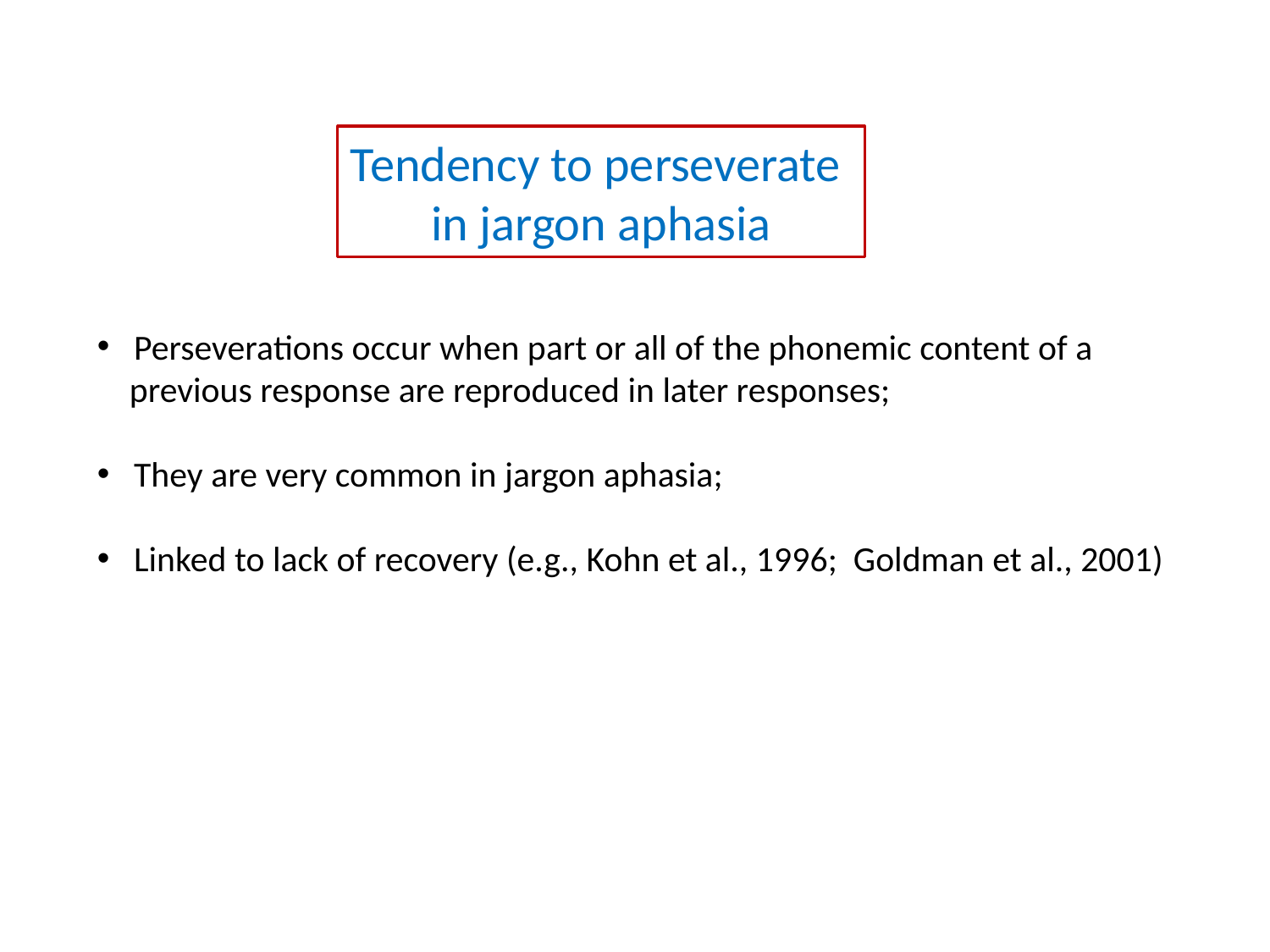

Tendency to perseverate
in jargon aphasia

   Perseverations occur when part or all of the phonemic content of a
    previous response are reproduced in later responses;

   They are very common in jargon aphasia;

   Linked to lack of recovery (e.g., Kohn et al., 1996;  Goldman et al., 2001)